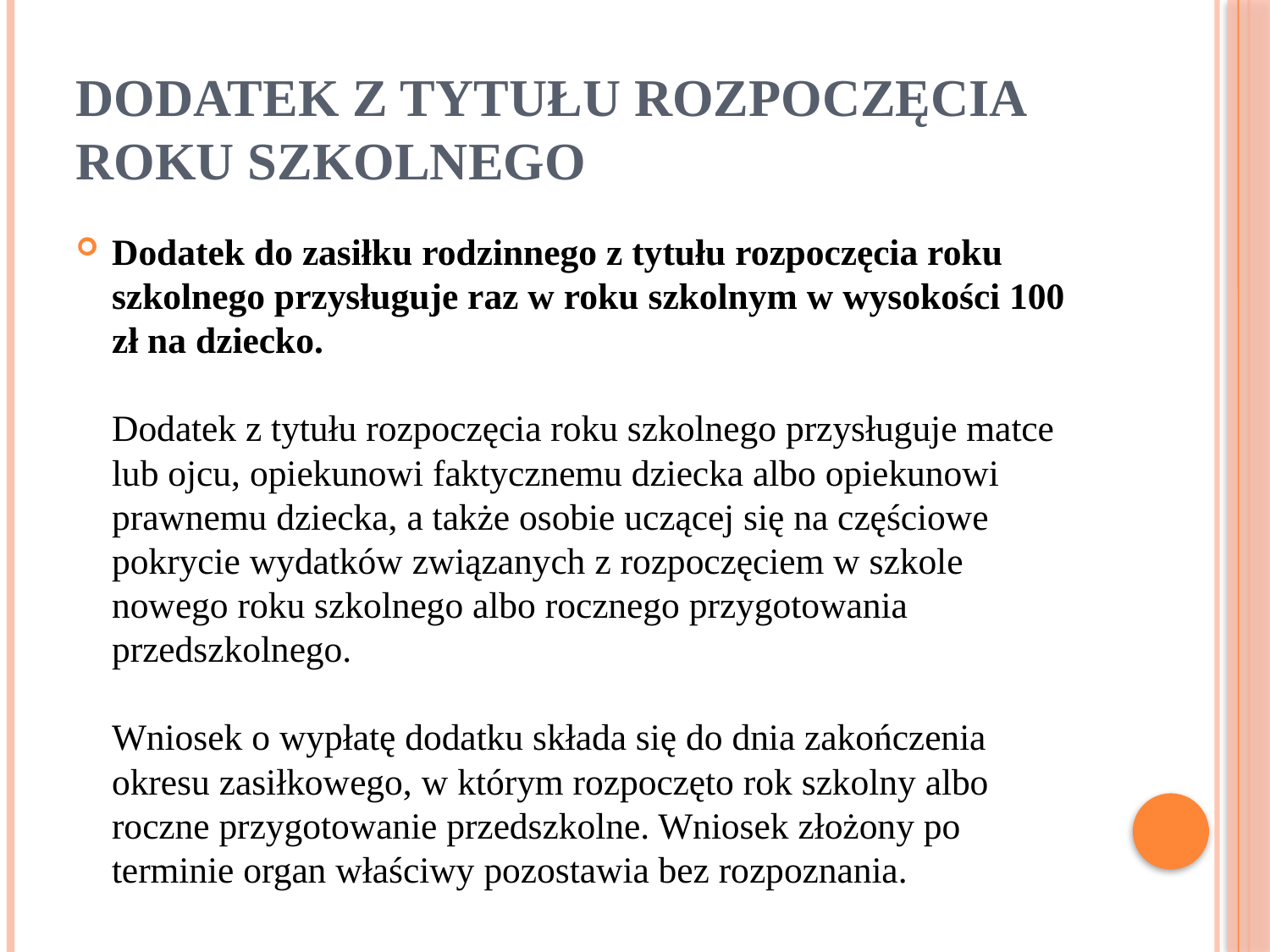

# Dodatek z tytułu rozpoczęcia roku szkolnego
Dodatek do zasiłku rodzinnego z tytułu rozpoczęcia roku szkolnego przysługuje raz w roku szkolnym w wysokości 100 zł na dziecko.
Dodatek z tytułu rozpoczęcia roku szkolnego przysługuje matce lub ojcu, opiekunowi faktycznemu dziecka albo opiekunowi prawnemu dziecka, a także osobie uczącej się na częściowe pokrycie wydatków związanych z rozpoczęciem w szkole nowego roku szkolnego albo rocznego przygotowania przedszkolnego.
Wniosek o wypłatę dodatku składa się do dnia zakończenia okresu zasiłkowego, w którym rozpoczęto rok szkolny albo roczne przygotowanie przedszkolne. Wniosek złożony po terminie organ właściwy pozostawia bez rozpoznania.